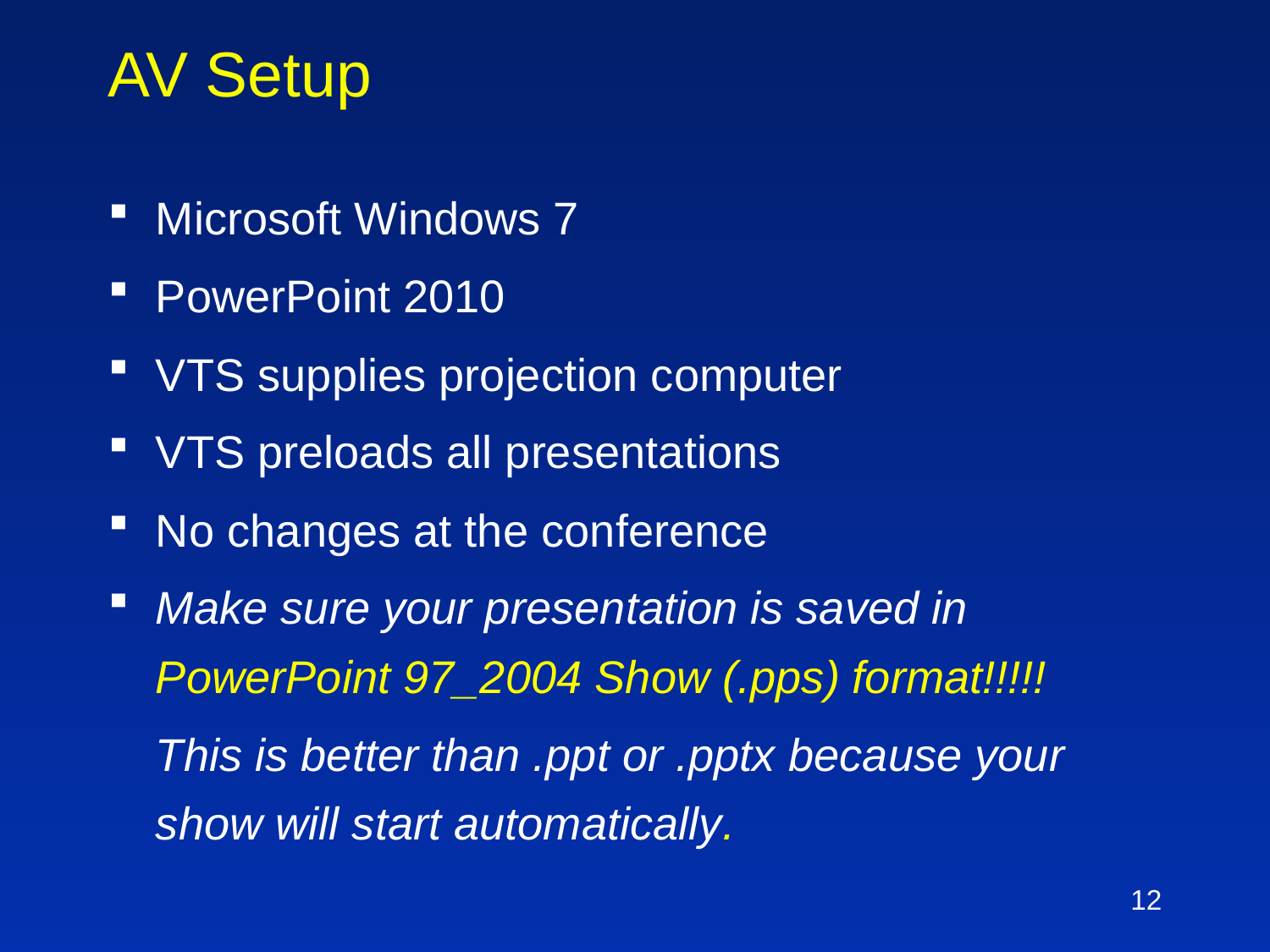

# AV Setup
Microsoft Windows 7
PowerPoint 2010
VTS supplies projection computer
VTS preloads all presentations
No changes at the conference
Make sure your presentation is saved in PowerPoint 97_2004 Show (.pps) format!!!!!
	This is better than .ppt or .pptx because your show will start automatically.
12